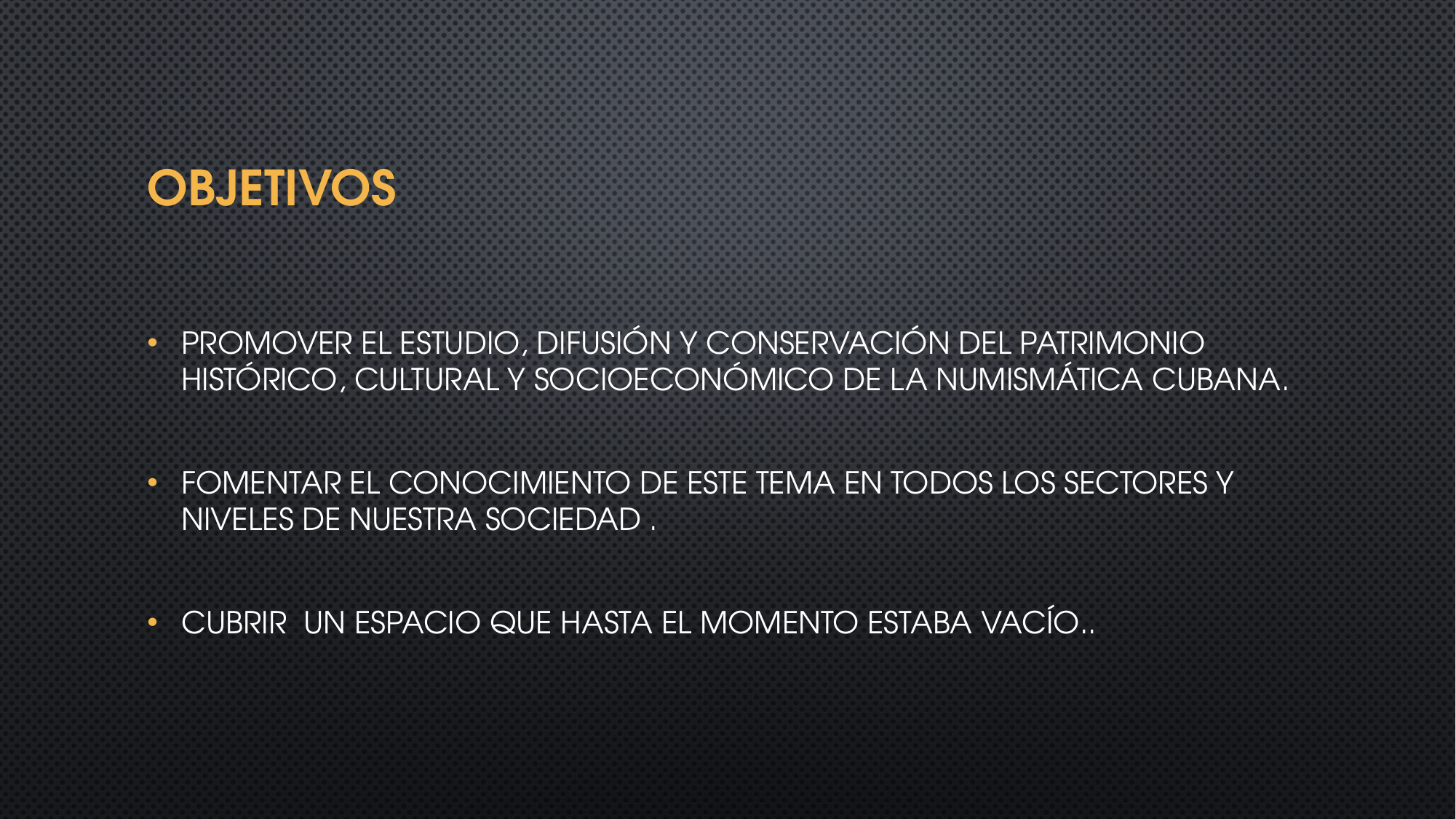

# OBJETIVOS
PROMOVER EL ESTUDIO, DIFUSIÓN Y CONSERVACIÓN DEL PATRIMONIO HISTÓRICO, CULTURAL Y SOCIOECONÓMICO DE LA NUMISMÁTICA CUBANA.

FOMENTAR EL CONOCIMIENTO DE ESTE TEMA EN TODOS LOS SECTORES Y NIVELES DE NUESTRA SOCIEDAD .

CUBRIR  UN ESPACIO QUE HASTA EL MOMENTO ESTABA VACÍO..